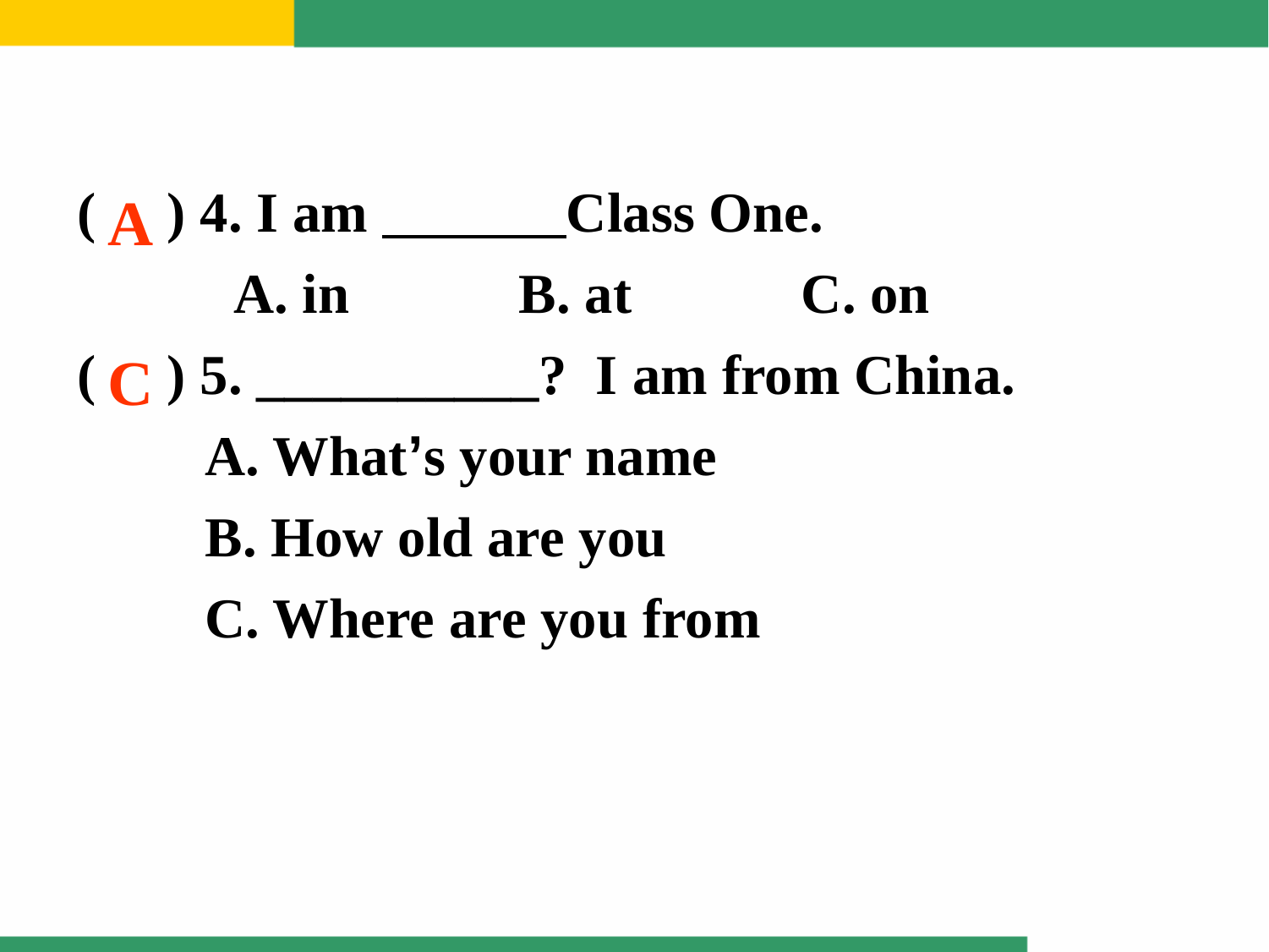

(     ) 4. I am              Class One.
           A. in            B. at            C. on
(     ) 5. __________?  I am from China.
         A. What’s your name
         B. How old are you
         C. Where are you from

A
C